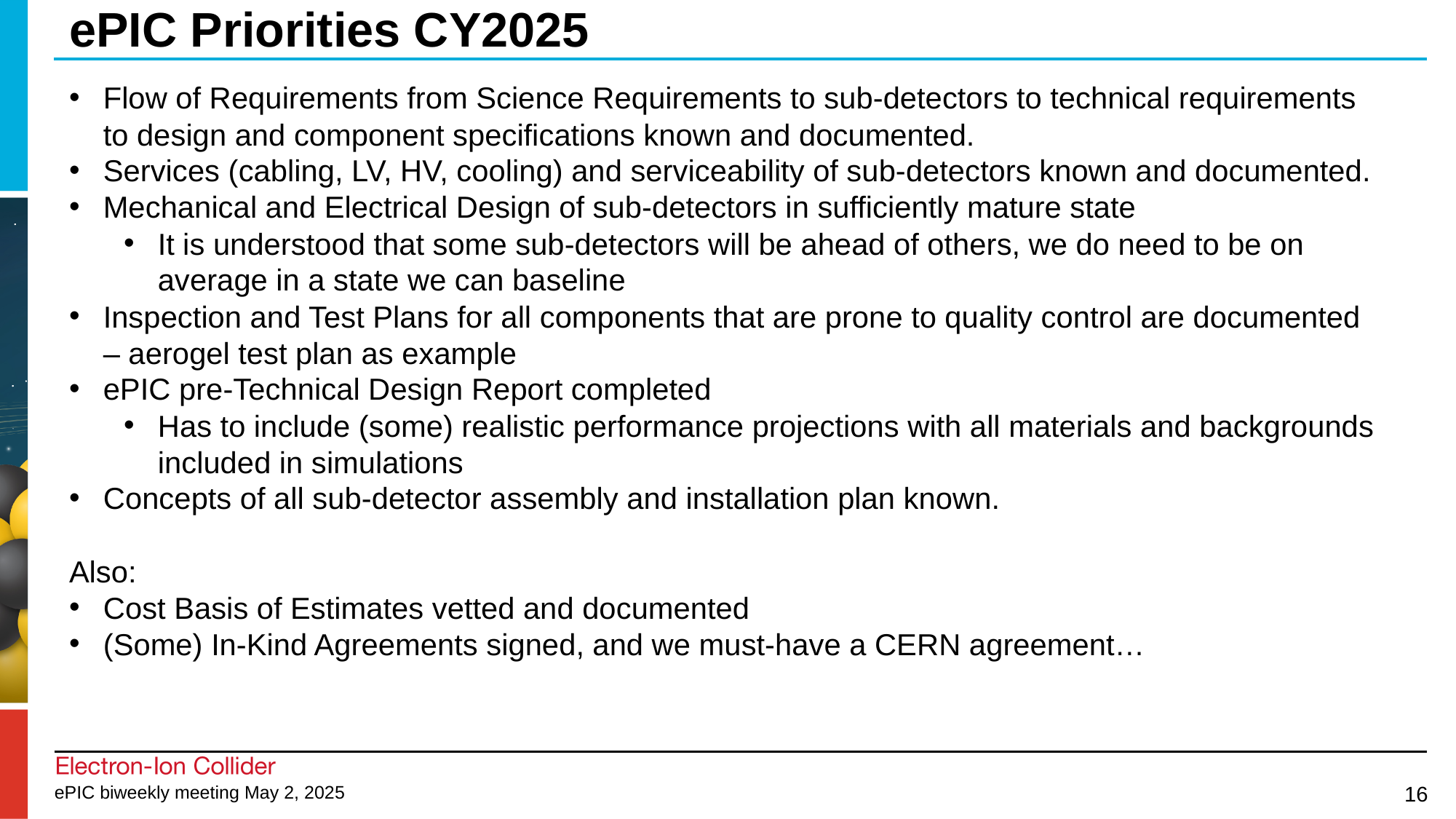

# ePIC Priorities CY2025
Flow of Requirements from Science Requirements to sub-detectors to technical requirements to design and component specifications known and documented.
Services (cabling, LV, HV, cooling) and serviceability of sub-detectors known and documented.
Mechanical and Electrical Design of sub-detectors in sufficiently mature state
It is understood that some sub-detectors will be ahead of others, we do need to be on average in a state we can baseline
Inspection and Test Plans for all components that are prone to quality control are documented – aerogel test plan as example
ePIC pre-Technical Design Report completed
Has to include (some) realistic performance projections with all materials and backgrounds included in simulations
Concepts of all sub-detector assembly and installation plan known.

Also:
Cost Basis of Estimates vetted and documented
(Some) In-Kind Agreements signed, and we must-have a CERN agreement…